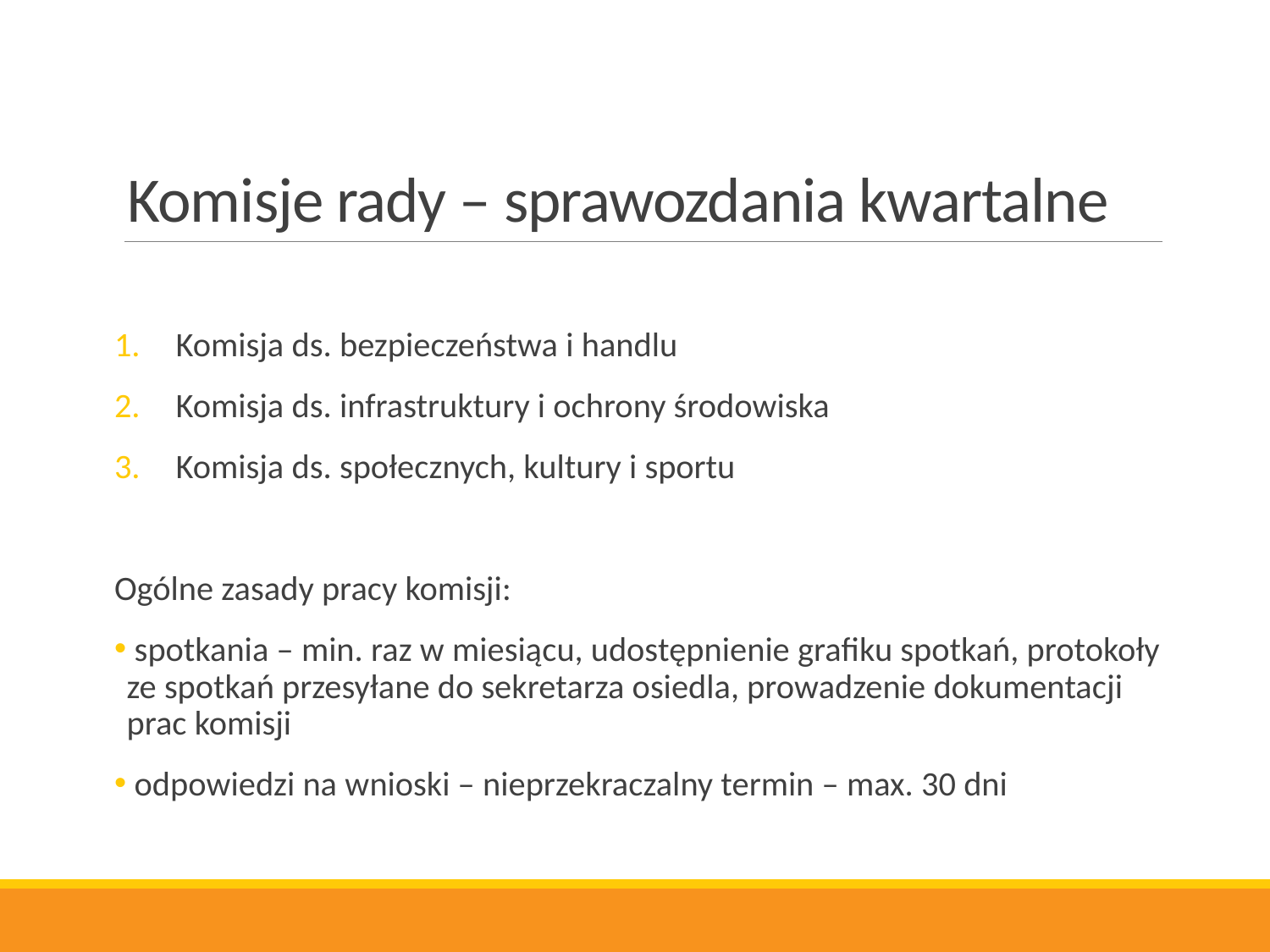

# Komisje rady – sprawozdania kwartalne

Komisja ds. bezpieczeństwa i handlu
Komisja ds. infrastruktury i ochrony środowiska
Komisja ds. społecznych, kultury i sportu

Ogólne zasady pracy komisji:
 spotkania – min. raz w miesiącu, udostępnienie grafiku spotkań, protokoły ze spotkań przesyłane do sekretarza osiedla, prowadzenie dokumentacji prac komisji
 odpowiedzi na wnioski – nieprzekraczalny termin – max. 30 dni